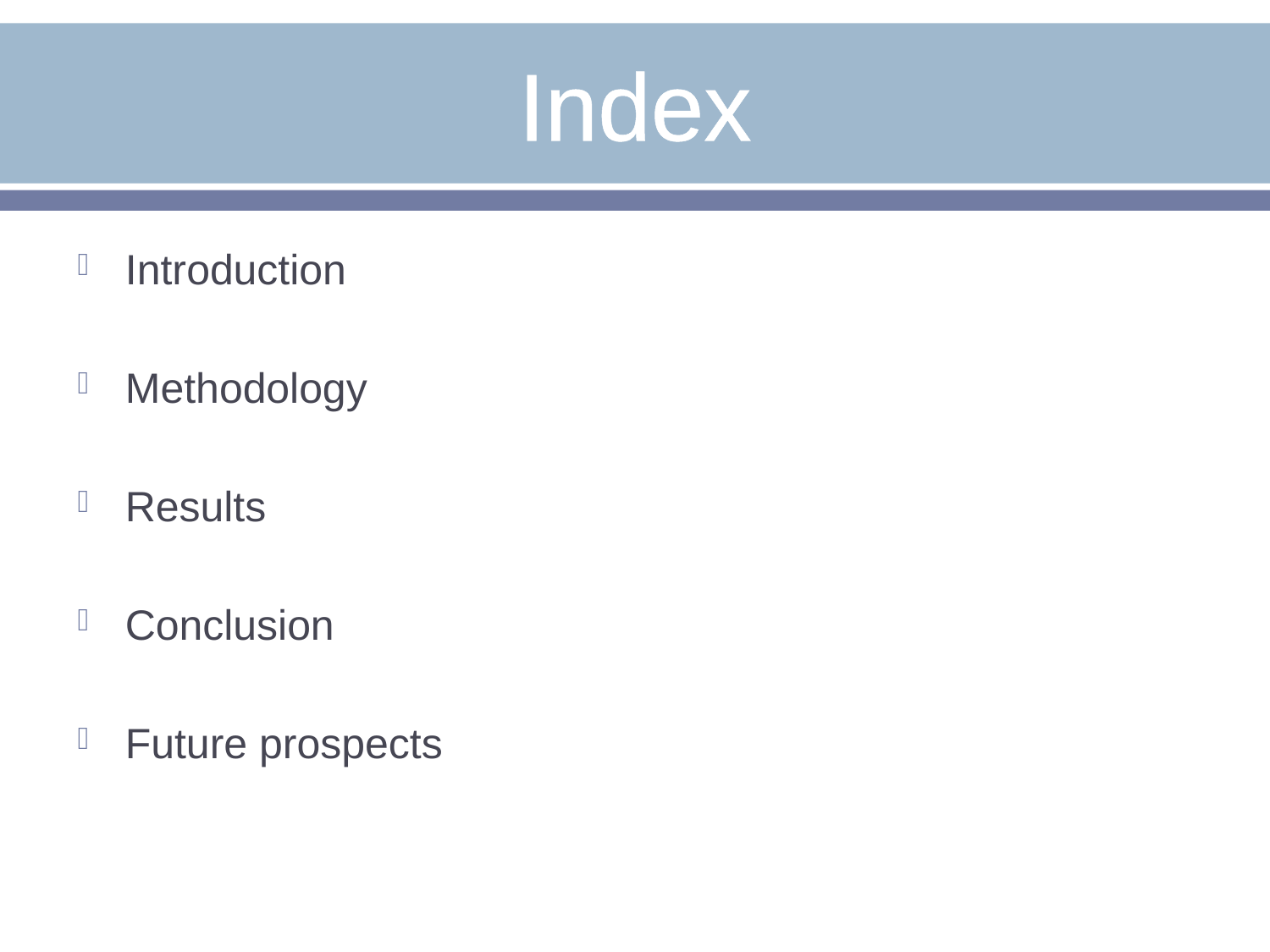

# Index
Introduction

Methodology

Results

Conclusion

Future prospects